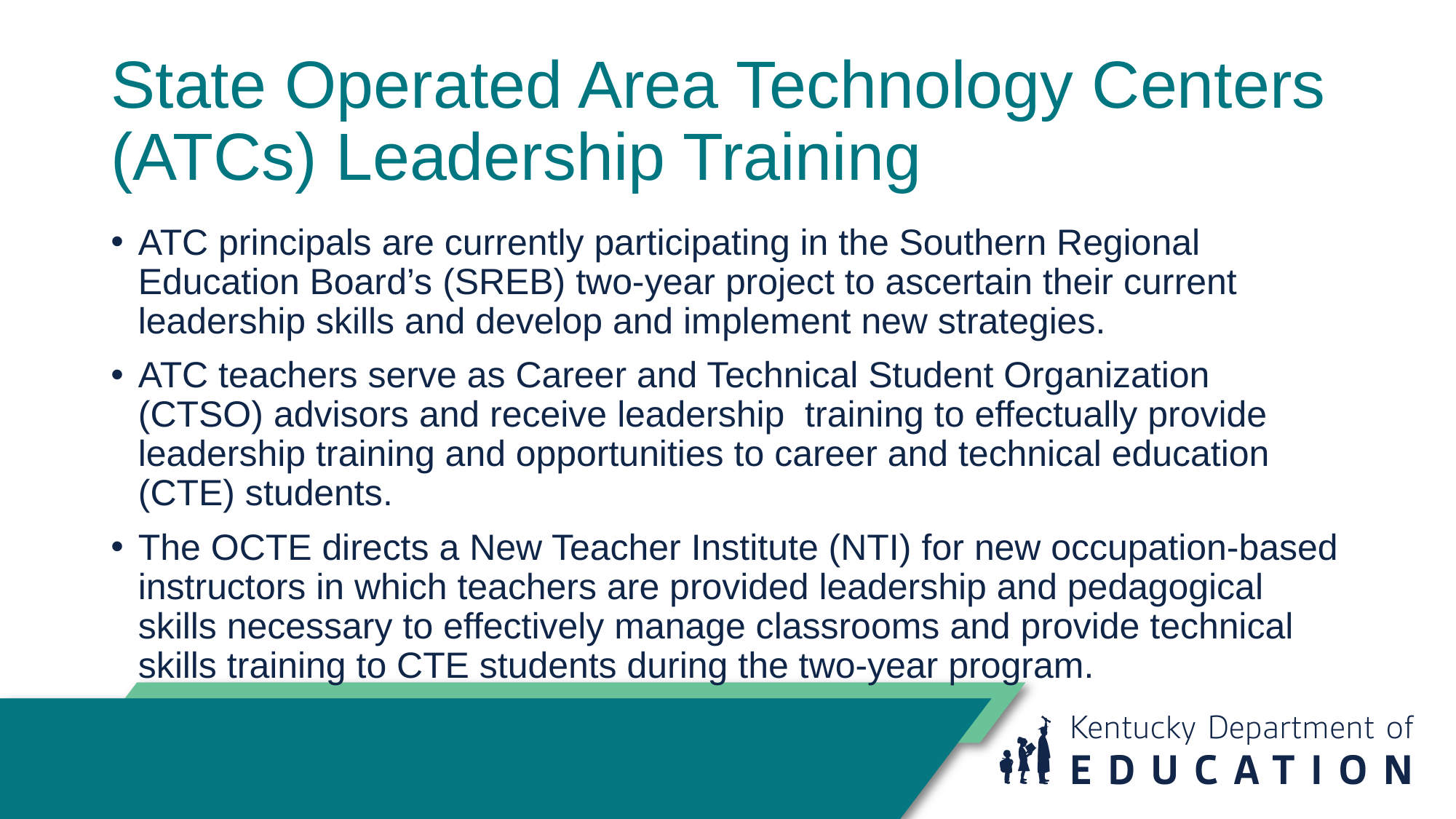

# State Operated Area Technology Centers (ATCs) Leadership Training
ATC principals are currently participating in the Southern Regional Education Board’s (SREB) two-year project to ascertain their current leadership skills and develop and implement new strategies.
ATC teachers serve as Career and Technical Student Organization (CTSO) advisors and receive leadership  training to effectually provide leadership training and opportunities to career and technical education (CTE) students.
The OCTE directs a New Teacher Institute (NTI) for new occupation-based instructors in which teachers are provided leadership and pedagogical skills necessary to effectively manage classrooms and provide technical skills training to CTE students during the two-year program.